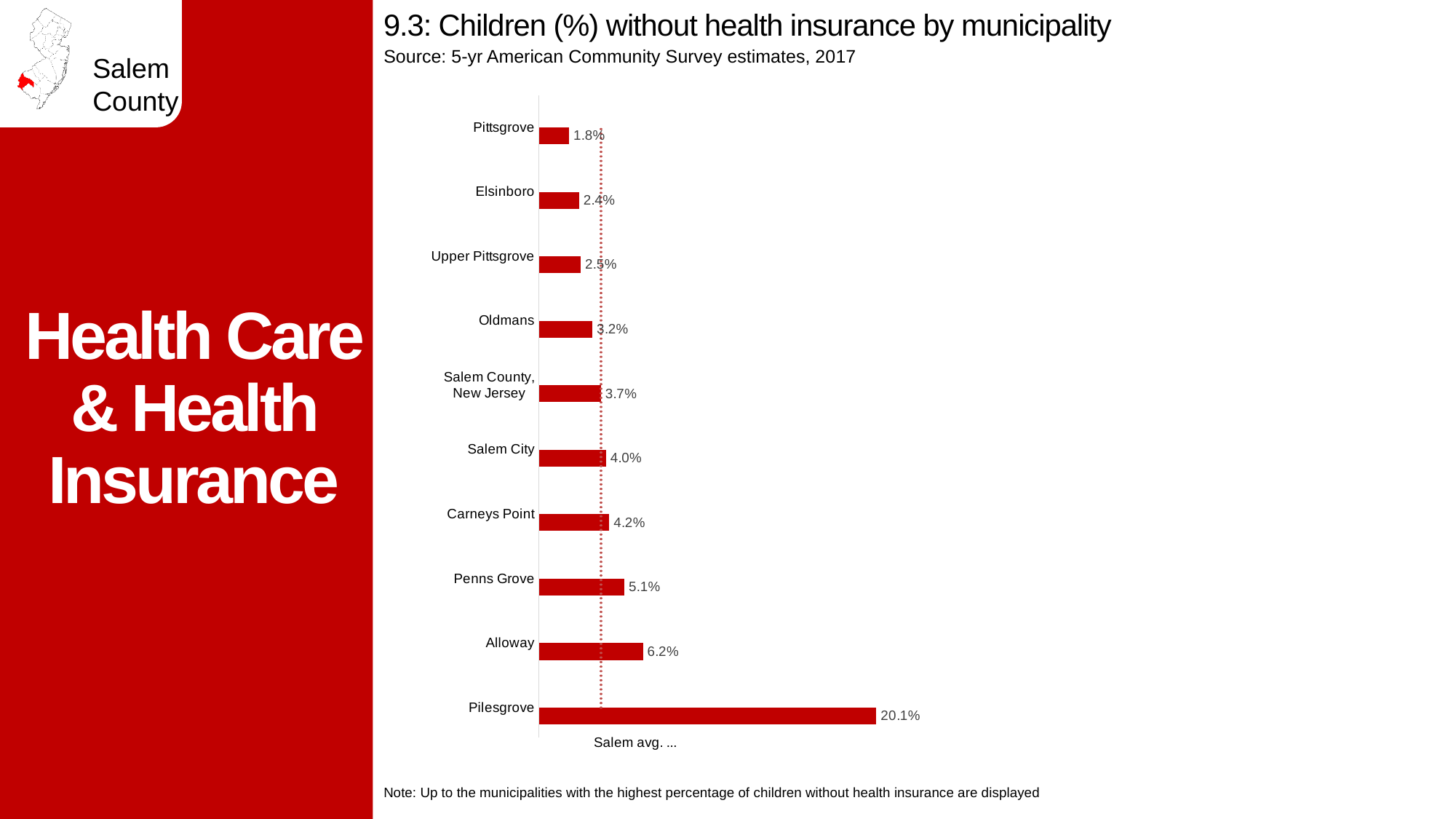

9.3: Children (%) without health insurance by municipality
Source: 5-yr American Community Survey estimates, 2017
Health Care & Health Insurance

### Chart

| Category | No health insurance | Salem avg. 3.70% |
|---|---|---|
| Pilesgrove | 0.201 | 0.037 |
| Alloway | 0.062 | 0.037 |
| Penns Grove | 0.051 | 0.037 |
| Carneys Point | 0.042 | 0.037 |
| Salem City | 0.04 | 0.037 |
| Salem County, New Jersey | 0.037 | 0.037 |
| Oldmans | 0.032 | 0.037 |
| Upper Pittsgrove | 0.025 | 0.037 |
| Elsinboro | 0.024 | 0.037 |
| Pittsgrove | 0.018 | 0.037 |
Note: Up to the municipalities with the highest percentage of children without health insurance are displayed